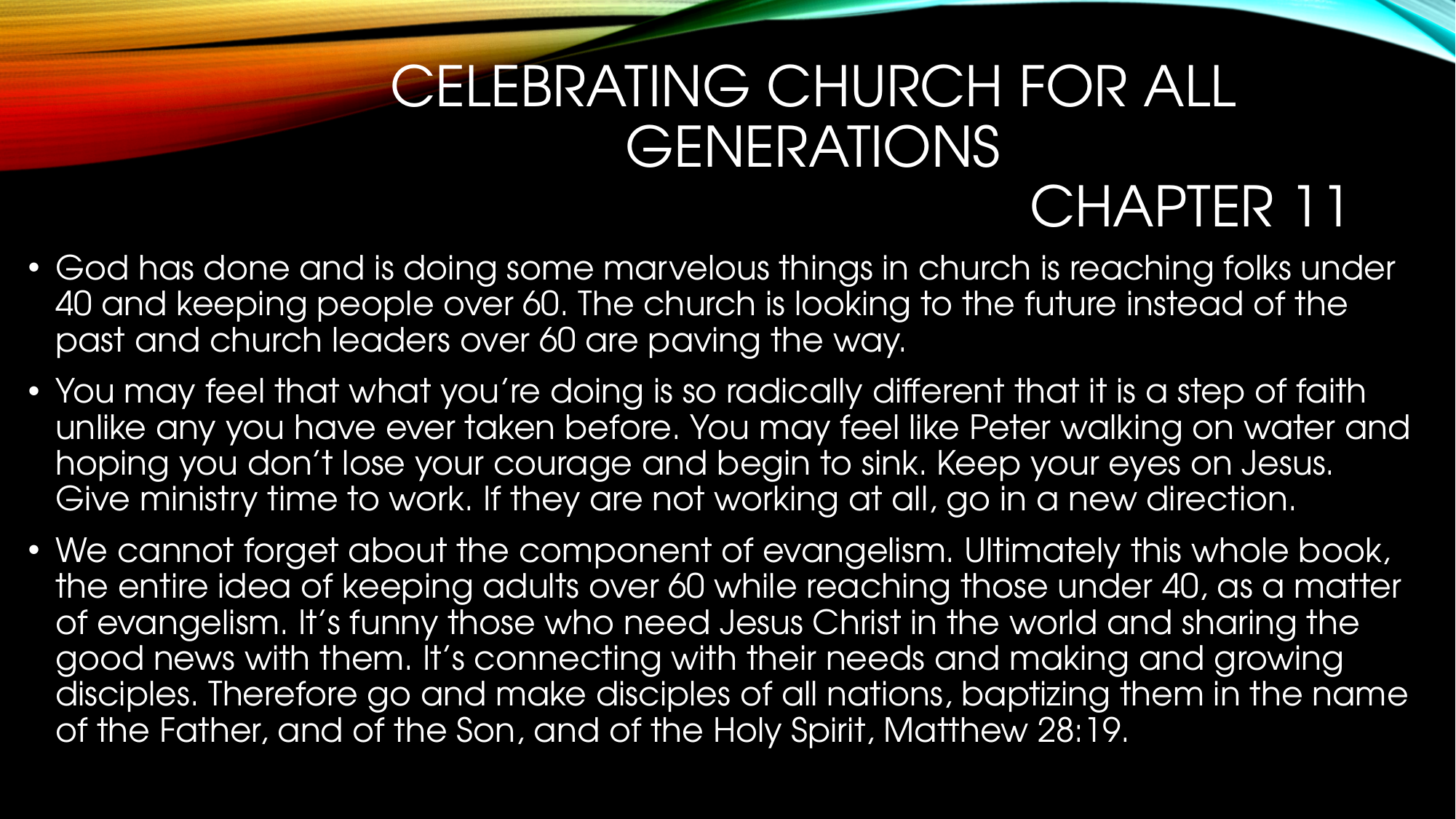

# Celebrating church for all generations chapter 11
God has done and is doing some marvelous things in church is reaching folks under 40 and keeping people over 60. The church is looking to the future instead of the past and church leaders over 60 are paving the way.
You may feel that what you’re doing is so radically different that it is a step of faith unlike any you have ever taken before. You may feel like Peter walking on water and hoping you don’t lose your courage and begin to sink. Keep your eyes on Jesus. Give ministry time to work. If they are not working at all, go in a new direction.
We cannot forget about the component of evangelism. Ultimately this whole book, the entire idea of keeping adults over 60 while reaching those under 40, as a matter of evangelism. It’s funny those who need Jesus Christ in the world and sharing the good news with them. It’s connecting with their needs and making and growing disciples. Therefore go and make disciples of all nations, baptizing them in the name of the Father, and of the Son, and of the Holy Spirit, Matthew 28:19.